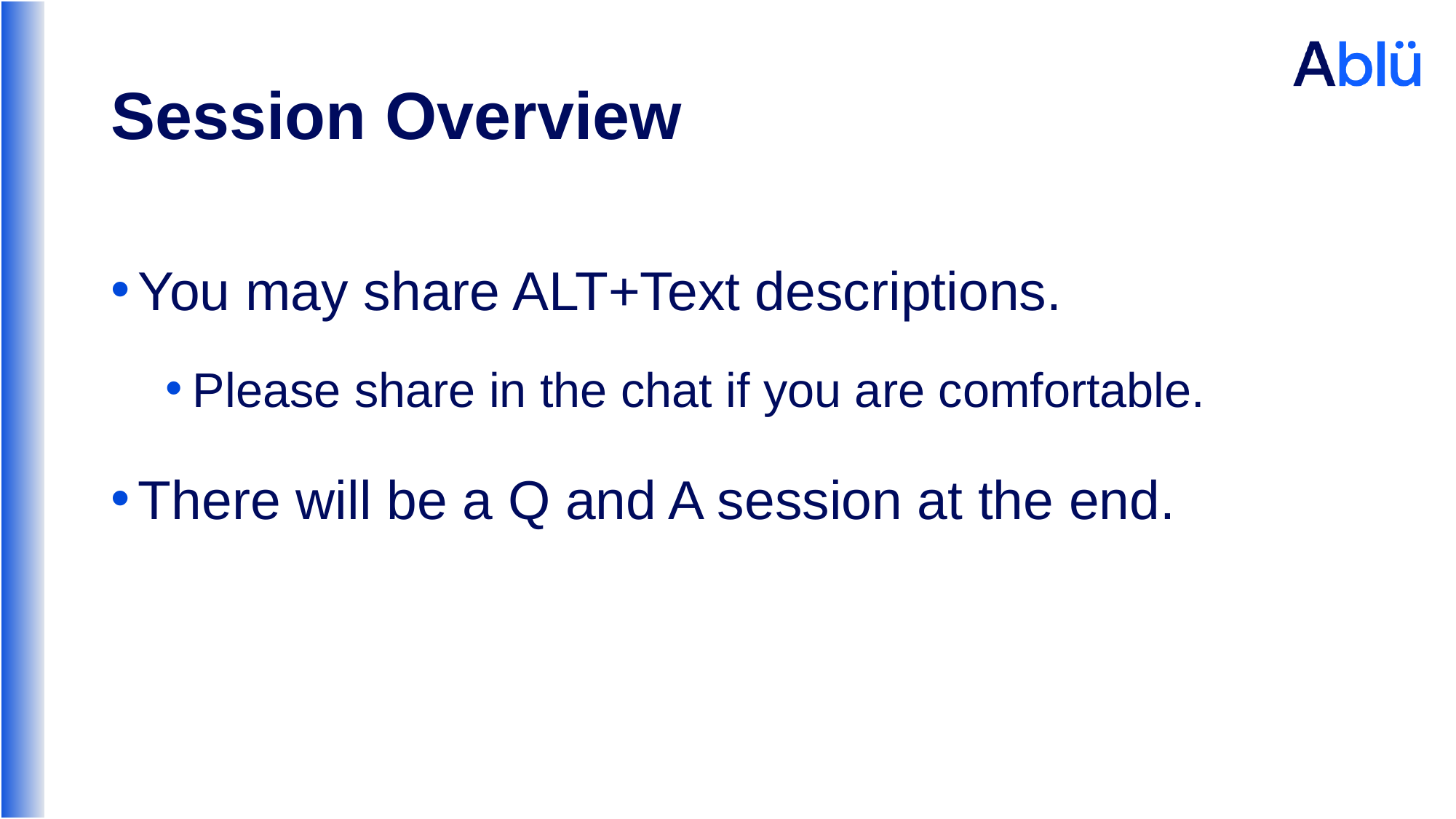

# Session Overview
You may share ALT+Text descriptions.
Please share in the chat if you are comfortable.
There will be a Q and A session at the end.